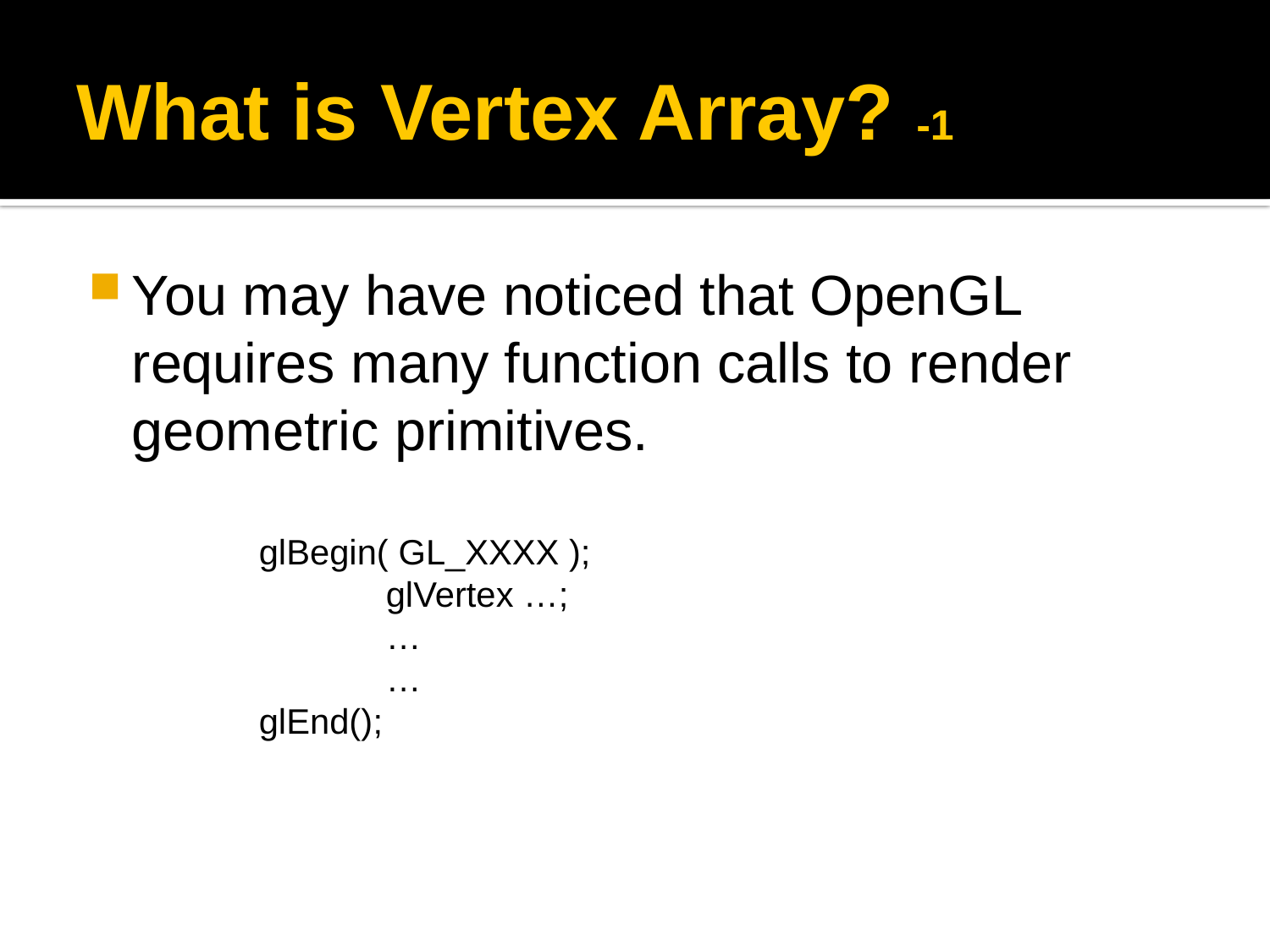

# What is Vertex Array? -1
You may have noticed that OpenGL requires many function calls to render geometric primitives.

		glBegin( GL_XXXX );
			glVertex …;
			…
			…
		glEnd();